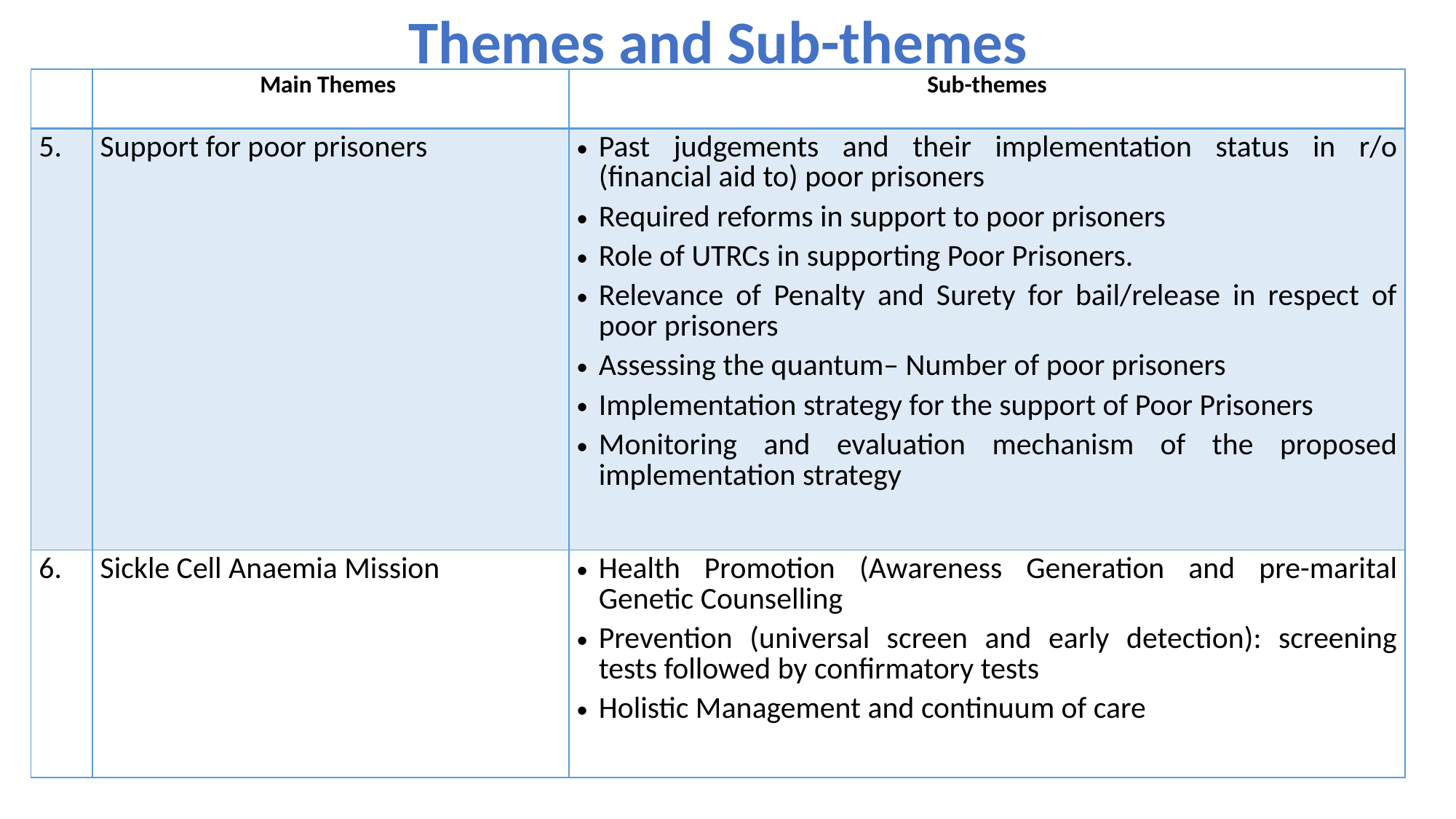

# Themes and Sub-themes
|  | Main Themes | Sub-themes |
| --- | --- | --- |
| 5. | Support for poor prisoners | Past judgements and their implementation status in r/o (financial aid to) poor prisoners Required reforms in support to poor prisoners Role of UTRCs in supporting Poor Prisoners. Relevance of Penalty and Surety for bail/release in respect of poor prisoners Assessing the quantum– Number of poor prisoners Implementation strategy for the support of Poor Prisoners Monitoring and evaluation mechanism of the proposed implementation strategy |
| 6. | Sickle Cell Anaemia Mission | Health Promotion (Awareness Generation and pre-marital Genetic Counselling Prevention (universal screen and early detection): screening tests followed by confirmatory tests Holistic Management and continuum of care |